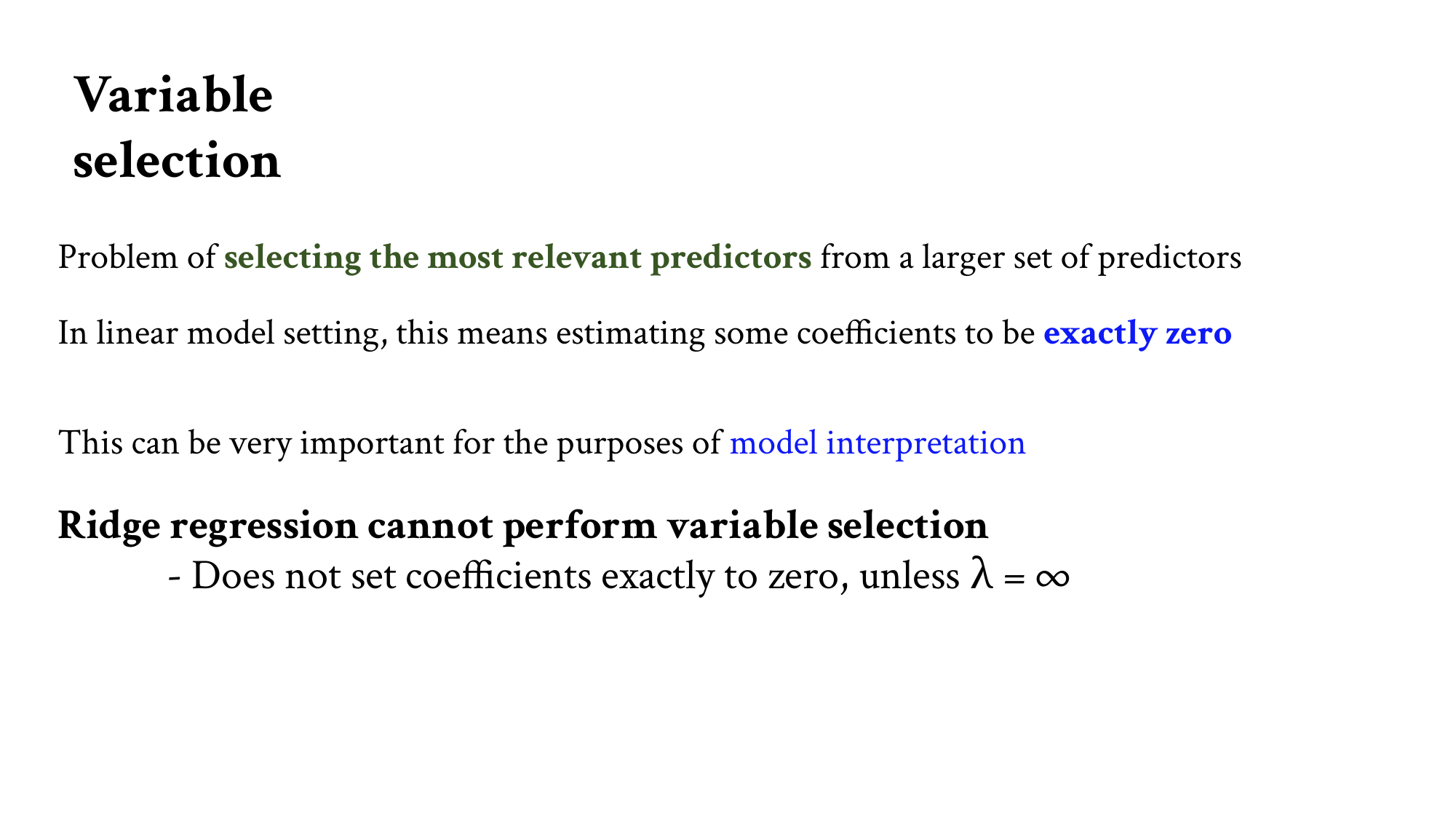

Variable selection
Problem of selecting the most relevant predictors from a larger set of predictors
In linear model setting, this means estimating some coefficients to be exactly zero
This can be very important for the purposes of model interpretation
Ridge regression cannot perform variable selection
	- Does not set coefficients exactly to zero, unless λ = ∞